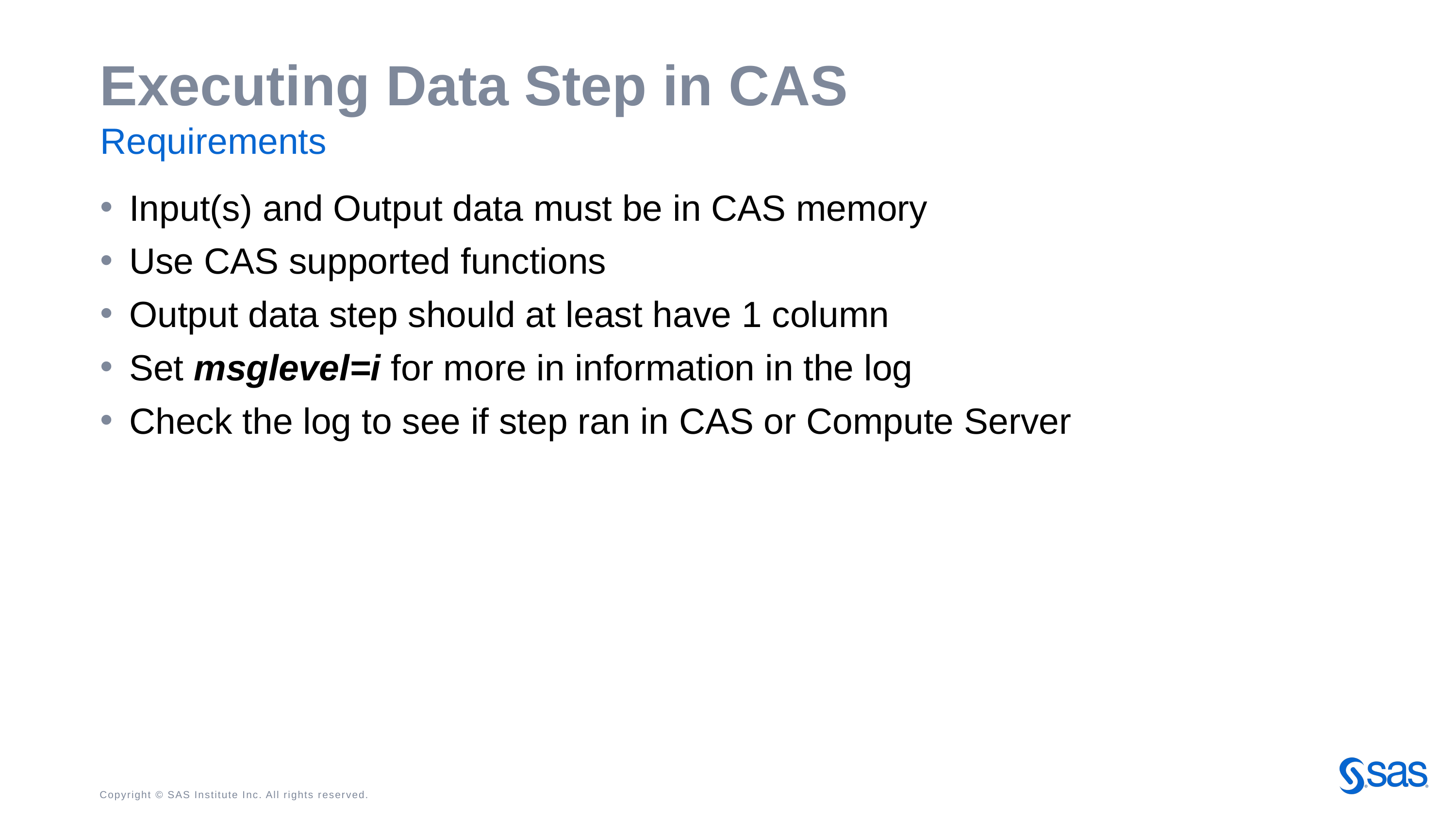

# Executing Data Step in CAS
Requirements
Input(s) and Output data must be in CAS memory
Use CAS supported functions
Output data step should at least have 1 column
Set msglevel=i for more in information in the log
Check the log to see if step ran in CAS or Compute Server